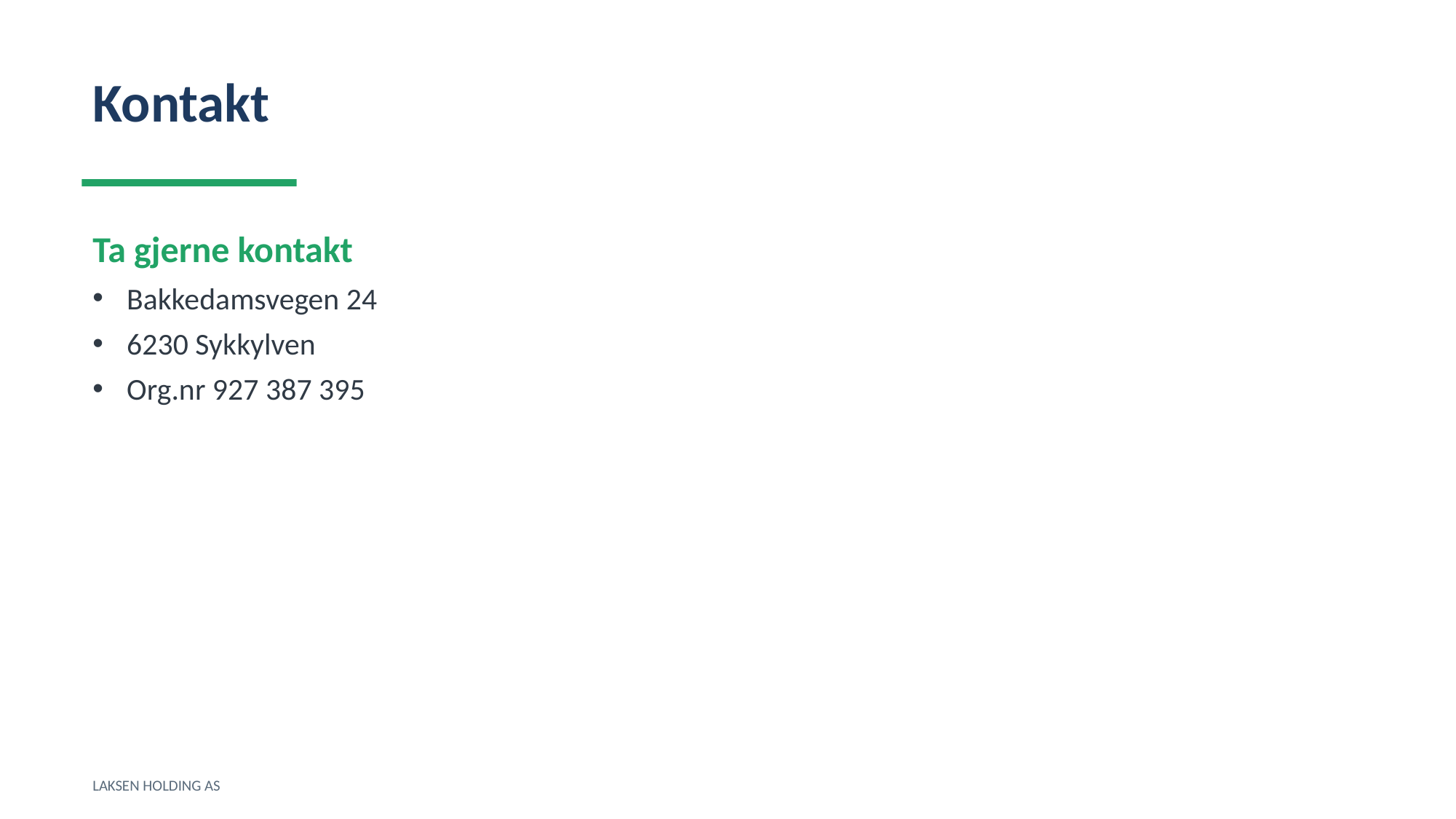

Kontakt

Ta gjerne kontakt
Bakkedamsvegen 24
6230 Sykkylven
Org.nr 927 387 395
LAKSEN HOLDING AS